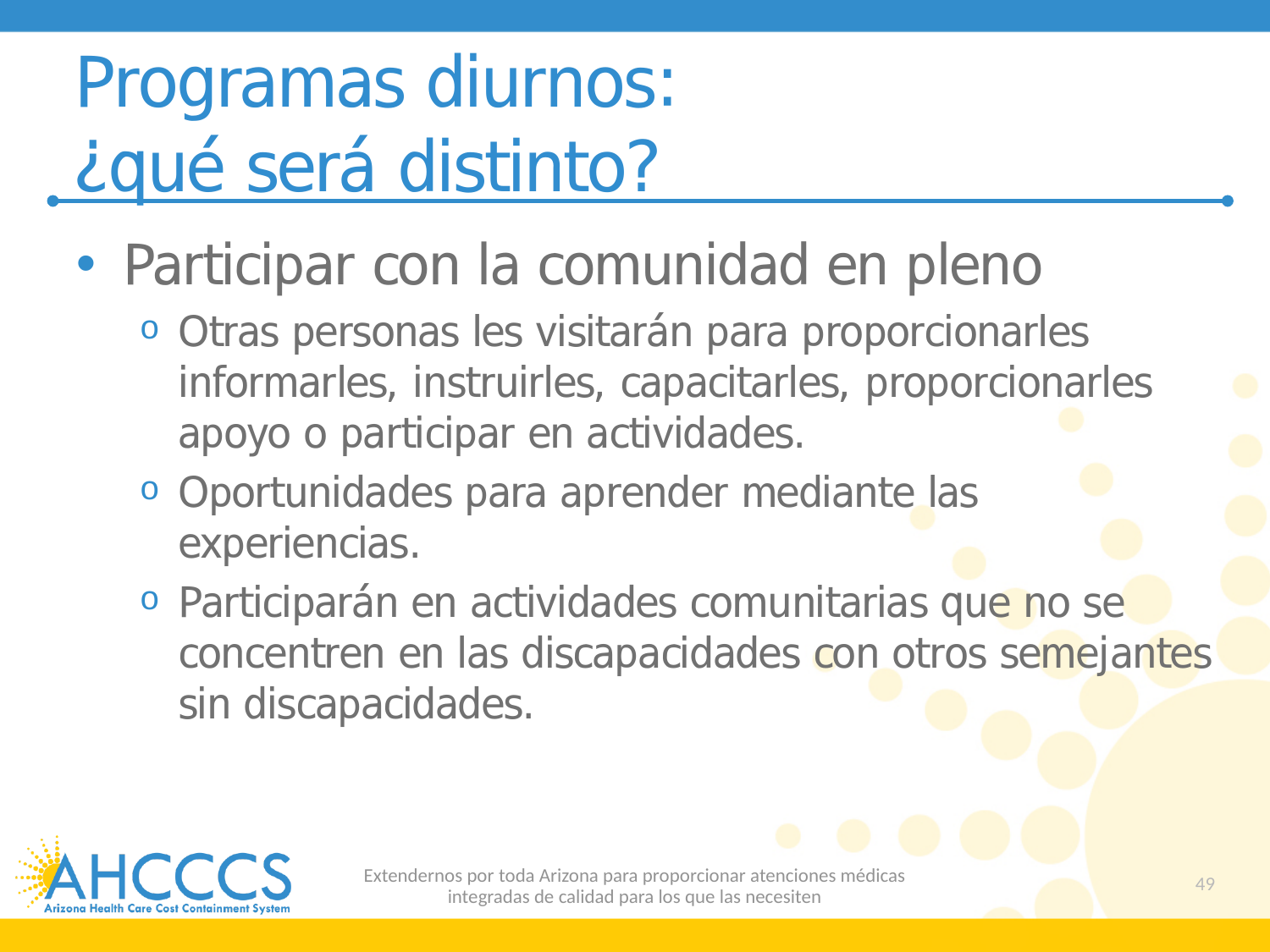

# Programas diurnos: ¿qué será distinto?
Participar con la comunidad en pleno
Otras personas les visitarán para proporcionarles informarles, instruirles, capacitarles, proporcionarles apoyo o participar en actividades.
Oportunidades para aprender mediante las experiencias.
Participarán en actividades comunitarias que no se concentren en las discapacidades con otros semejantes sin discapacidades.
Extendernos por toda Arizona para proporcionar atenciones médicas
integradas de calidad para los que las necesiten
49